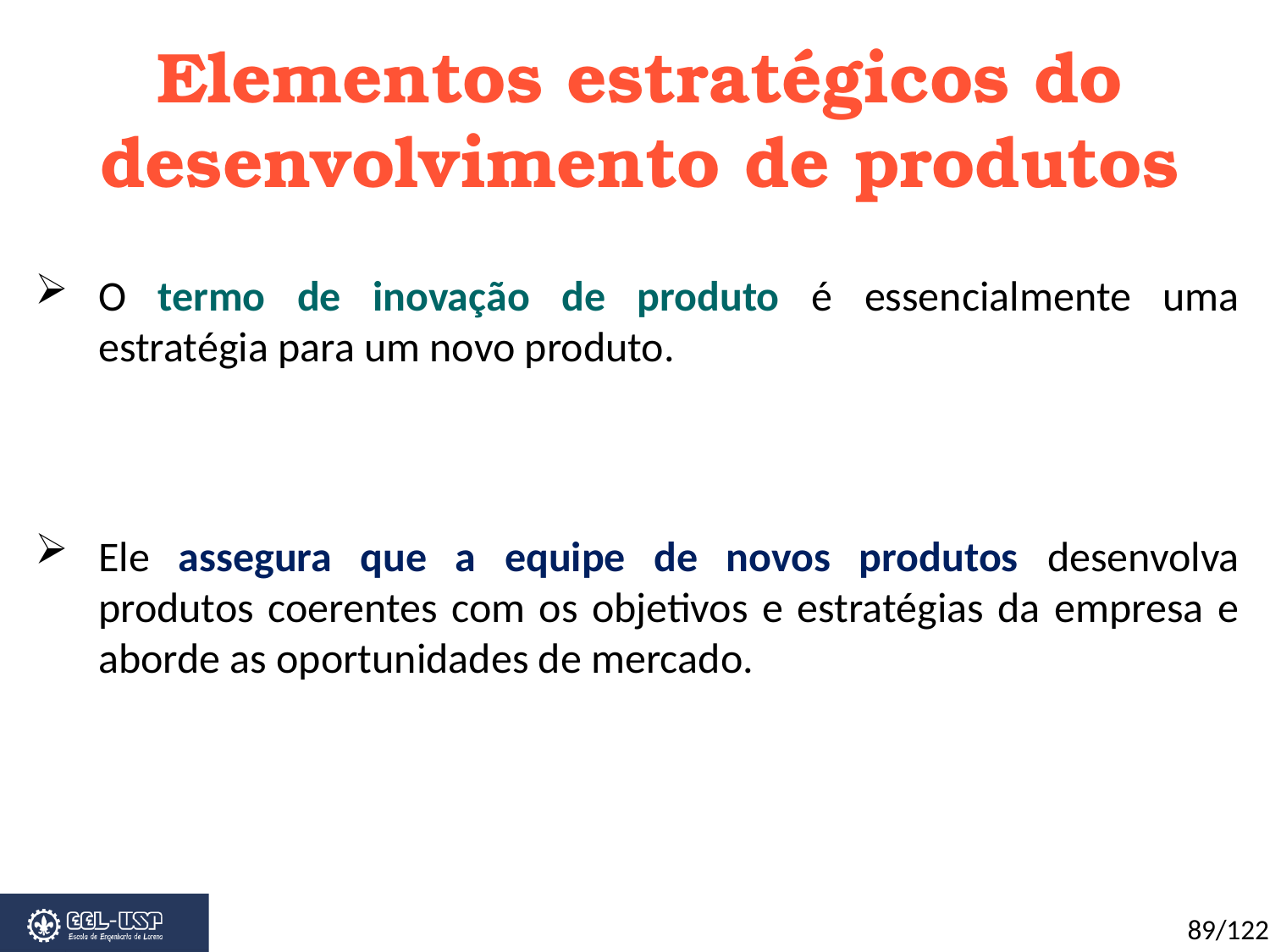

Elementos estratégicos do desenvolvimento de produtos

O termo de inovação de produto é essencialmente uma estratégia para um novo produto.

Ele assegura que a equipe de novos produtos desenvolva produtos coerentes com os objetivos e estratégias da empresa e aborde as oportunidades de mercado.
89/122